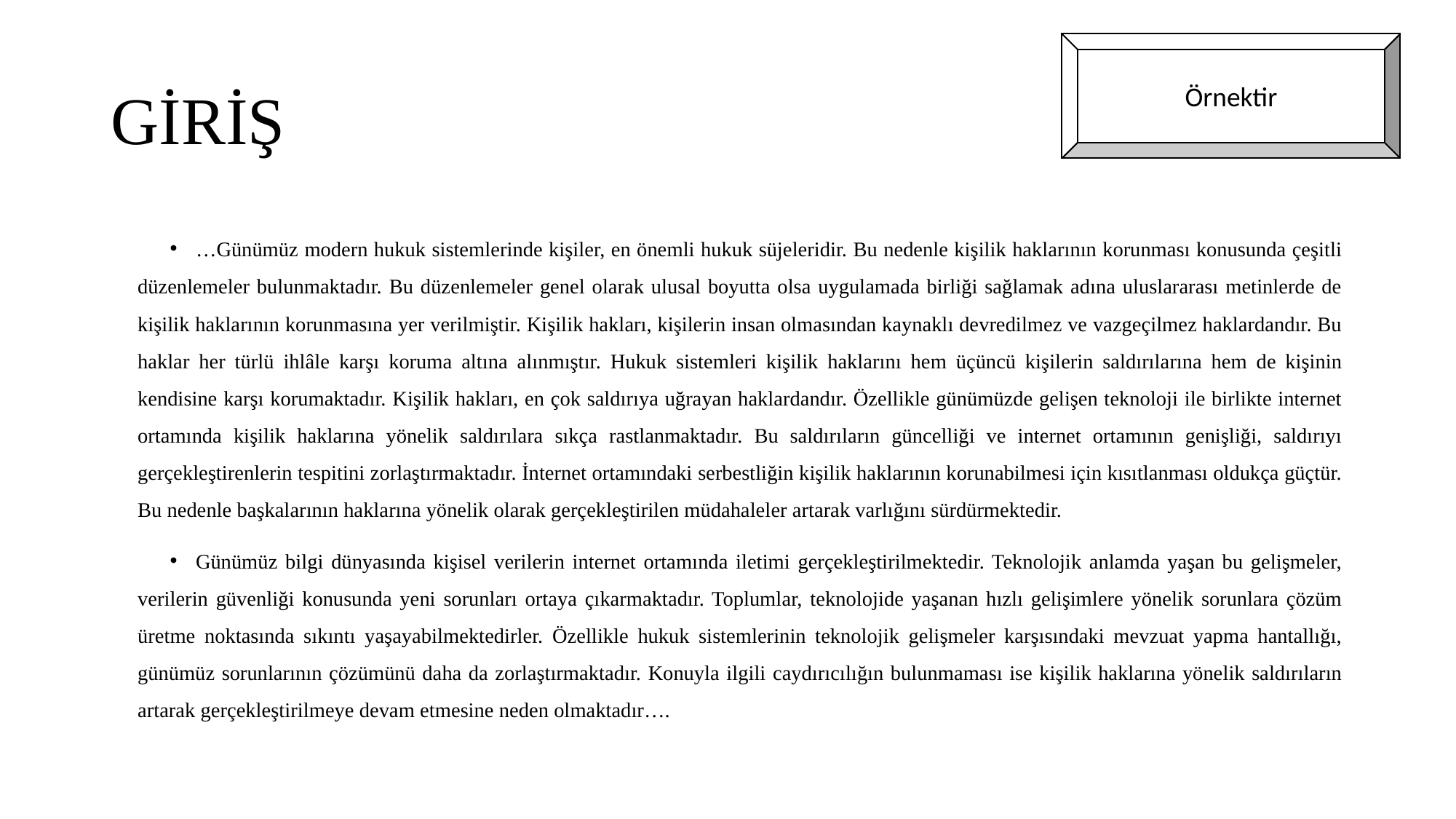

Örnektir
# GİRİŞ
…Günümüz modern hukuk sistemlerinde kişiler, en önemli hukuk süjeleridir. Bu nedenle kişilik haklarının korunması konusunda çeşitli düzenlemeler bulunmaktadır. Bu düzenlemeler genel olarak ulusal boyutta olsa uygulamada birliği sağlamak adına uluslararası metinlerde de kişilik haklarının korunmasına yer verilmiştir. Kişilik hakları, kişilerin insan olmasından kaynaklı devredilmez ve vazgeçilmez haklardandır. Bu haklar her türlü ihlâle karşı koruma altına alınmıştır. Hukuk sistemleri kişilik haklarını hem üçüncü kişilerin saldırılarına hem de kişinin kendisine karşı korumaktadır. Kişilik hakları, en çok saldırıya uğrayan haklardandır. Özellikle günümüzde gelişen teknoloji ile birlikte internet ortamında kişilik haklarına yönelik saldırılara sıkça rastlanmaktadır. Bu saldırıların güncelliği ve internet ortamının genişliği, saldırıyı gerçekleştirenlerin tespitini zorlaştırmaktadır. İnternet ortamındaki serbestliğin kişilik haklarının korunabilmesi için kısıtlanması oldukça güçtür. Bu nedenle başkalarının haklarına yönelik olarak gerçekleştirilen müdahaleler artarak varlığını sürdürmektedir.
Günümüz bilgi dünyasında kişisel verilerin internet ortamında iletimi gerçekleştirilmektedir. Teknolojik anlamda yaşan bu gelişmeler, verilerin güvenliği konusunda yeni sorunları ortaya çıkarmaktadır. Toplumlar, teknolojide yaşanan hızlı gelişimlere yönelik sorunlara çözüm üretme noktasında sıkıntı yaşayabilmektedirler. Özellikle hukuk sistemlerinin teknolojik gelişmeler karşısındaki mevzuat yapma hantallığı, günümüz sorunlarının çözümünü daha da zorlaştırmaktadır. Konuyla ilgili caydırıcılığın bulunmaması ise kişilik haklarına yönelik saldırıların artarak gerçekleştirilmeye devam etmesine neden olmaktadır….